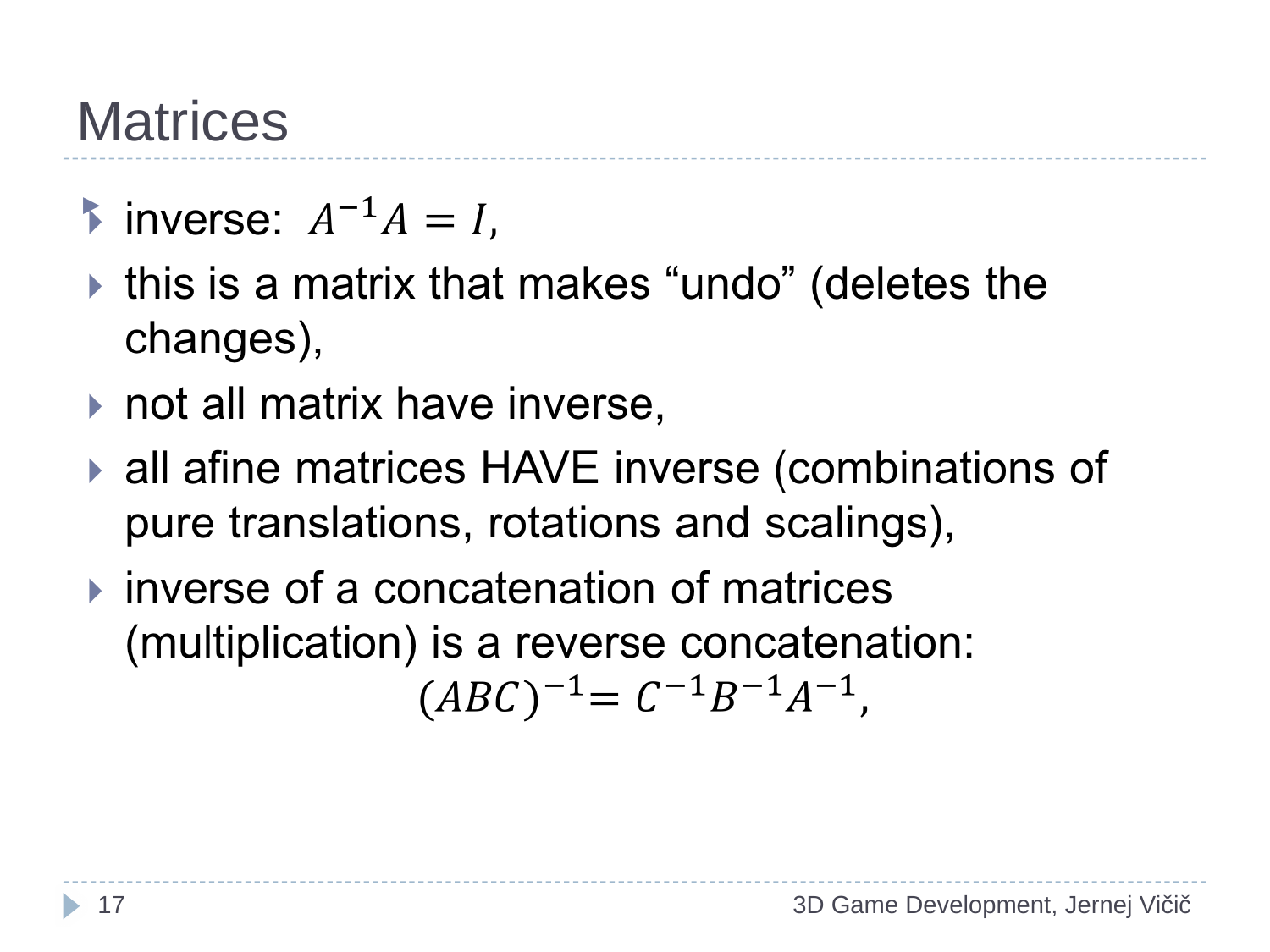

# Matrices

17
3D Game Development, Jernej Vičič